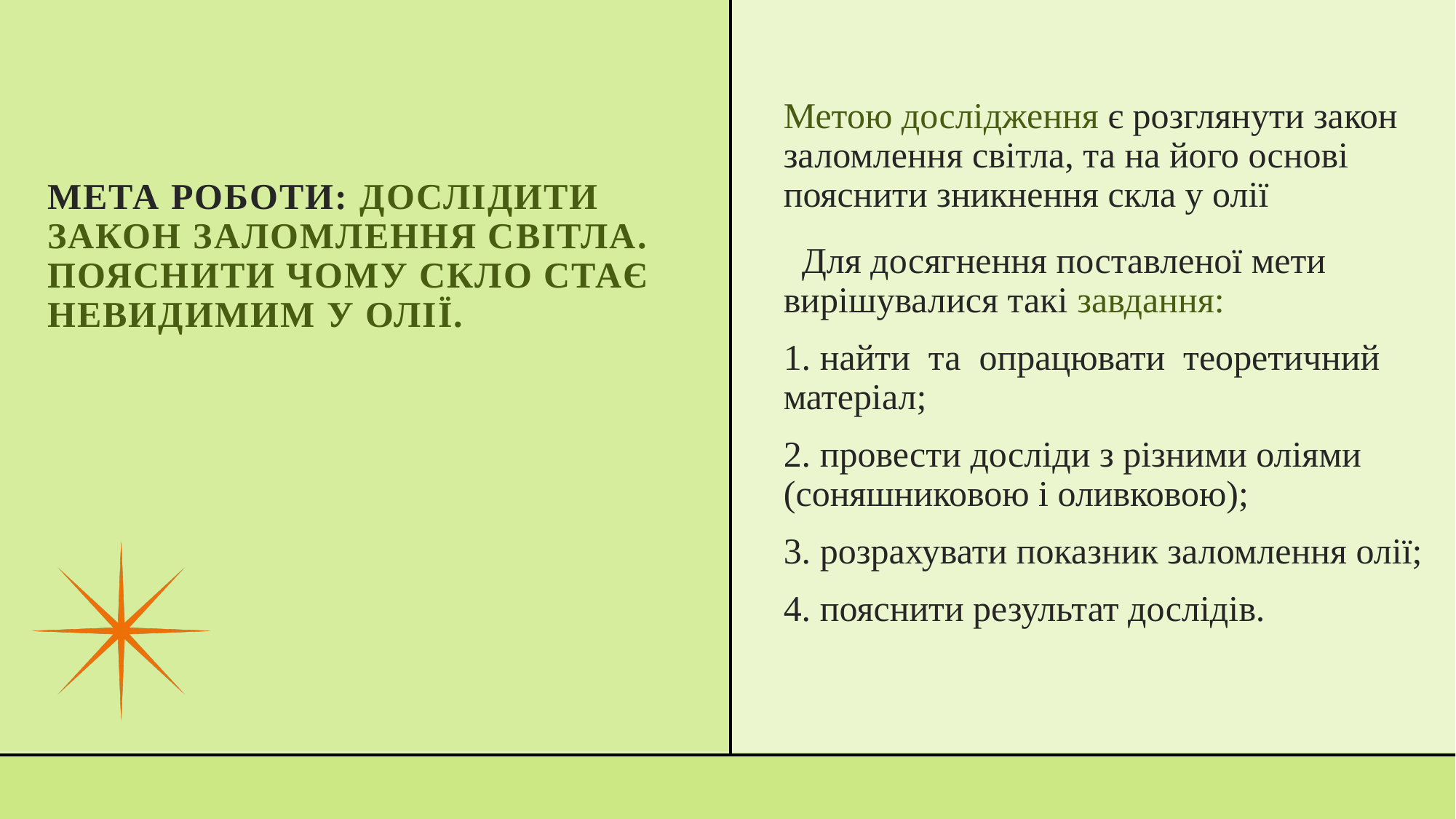

Метою дослідження є розглянути закон  заломлення світла, та на його основі  пояснити зникнення скла у олії
  Для досягнення поставленої мети  вирішувалися такі завдання:
1. найти  та  опрацювати  теоретичний матеріал;
2. провести досліди з різними оліями  (соняшниковою і оливковою);
3. розрахувати показник заломлення олії;
4. пояснити результат дослідів.
# Мета роботи: Дослідити  закон заломлення світла. Пояснити чому скло стає невидимим у олії.